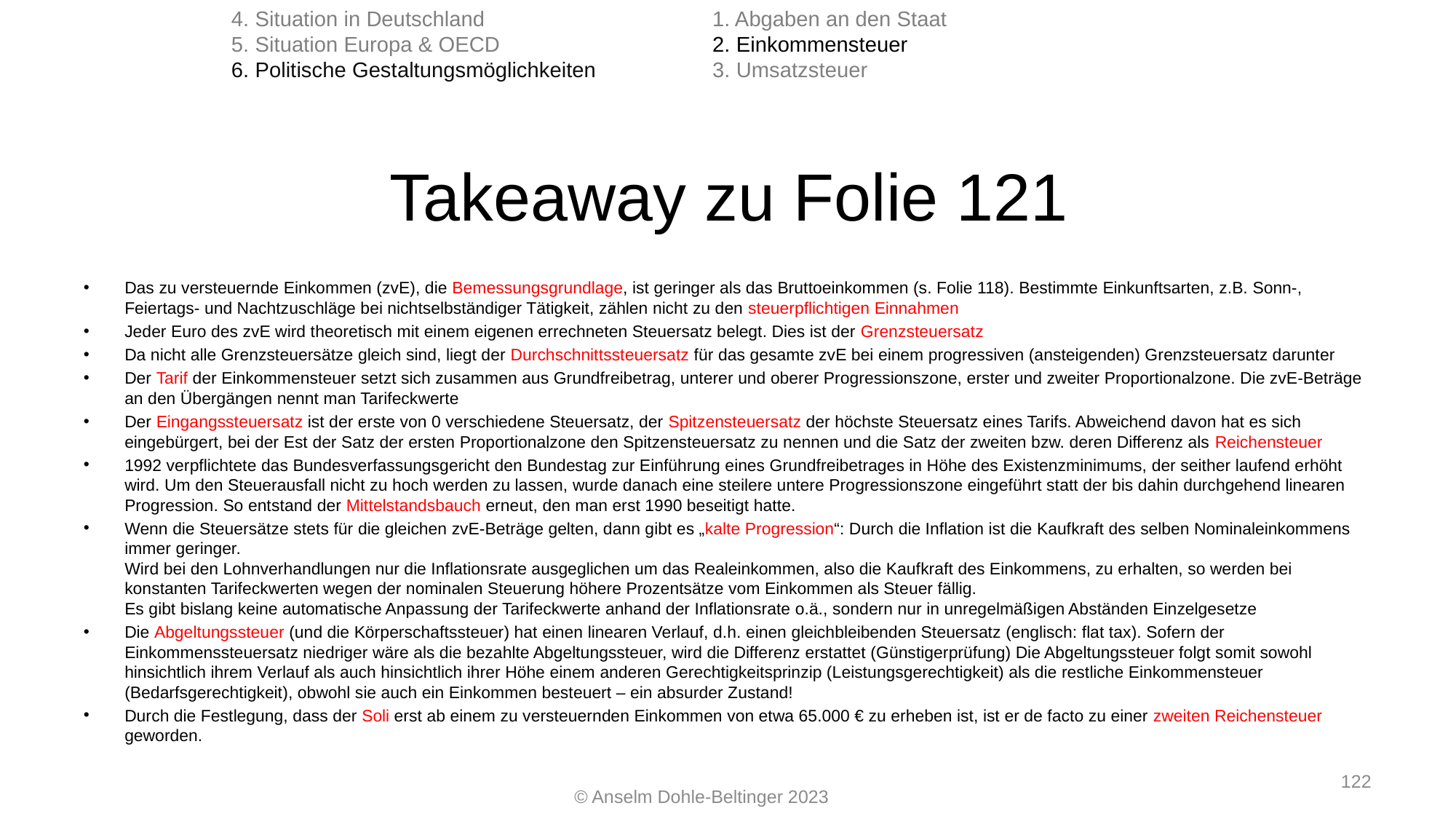

4. Situation in Deutschland
5. Situation Europa & OECD
6. Politische Gestaltungsmöglichkeiten
1. Abgaben an den Staat
2. Einkommensteuer
3. Umsatzsteuer
# Takeaway zu Folie 121
Das zu versteuernde Einkommen (zvE), die Bemessungsgrundlage, ist geringer als das Bruttoeinkommen (s. Folie 118). Bestimmte Einkunftsarten, z.B. Sonn-, Feiertags- und Nachtzuschläge bei nichtselbständiger Tätigkeit, zählen nicht zu den steuerpflichtigen Einnahmen
Jeder Euro des zvE wird theoretisch mit einem eigenen errechneten Steuersatz belegt. Dies ist der Grenzsteuersatz
Da nicht alle Grenzsteuersätze gleich sind, liegt der Durchschnittssteuersatz für das gesamte zvE bei einem progressiven (ansteigenden) Grenzsteuersatz darunter
Der Tarif der Einkommensteuer setzt sich zusammen aus Grundfreibetrag, unterer und oberer Progressionszone, erster und zweiter Proportionalzone. Die zvE-Beträge an den Übergängen nennt man Tarifeckwerte
Der Eingangssteuersatz ist der erste von 0 verschiedene Steuersatz, der Spitzensteuersatz der höchste Steuersatz eines Tarifs. Abweichend davon hat es sich eingebürgert, bei der Est der Satz der ersten Proportionalzone den Spitzensteuersatz zu nennen und die Satz der zweiten bzw. deren Differenz als Reichensteuer
1992 verpflichtete das Bundesverfassungsgericht den Bundestag zur Einführung eines Grundfreibetrages in Höhe des Existenzminimums, der seither laufend erhöht wird. Um den Steuerausfall nicht zu hoch werden zu lassen, wurde danach eine steilere untere Progressionszone eingeführt statt der bis dahin durchgehend linearen Progression. So entstand der Mittelstandsbauch erneut, den man erst 1990 beseitigt hatte.
Wenn die Steuersätze stets für die gleichen zvE-Beträge gelten, dann gibt es „kalte Progression“: Durch die Inflation ist die Kaufkraft des selben Nominaleinkommens immer geringer.
Wird bei den Lohnverhandlungen nur die Inflationsrate ausgeglichen um das Realeinkommen, also die Kaufkraft des Einkommens, zu erhalten, so werden bei konstanten Tarifeckwerten wegen der nominalen Steuerung höhere Prozentsätze vom Einkommen als Steuer fällig.
Es gibt bislang keine automatische Anpassung der Tarifeckwerte anhand der Inflationsrate o.ä., sondern nur in unregelmäßigen Abständen Einzelgesetze
Die Abgeltungssteuer (und die Körperschaftssteuer) hat einen linearen Verlauf, d.h. einen gleichbleibenden Steuersatz (englisch: flat tax). Sofern der Einkommenssteuersatz niedriger wäre als die bezahlte Abgeltungssteuer, wird die Differenz erstattet (Günstigerprüfung) Die Abgeltungssteuer folgt somit sowohl hinsichtlich ihrem Verlauf als auch hinsichtlich ihrer Höhe einem anderen Gerechtigkeitsprinzip (Leistungsgerechtigkeit) als die restliche Einkommensteuer (Bedarfsgerechtigkeit), obwohl sie auch ein Einkommen besteuert – ein absurder Zustand!
Durch die Festlegung, dass der Soli erst ab einem zu versteuernden Einkommen von etwa 65.000 € zu erheben ist, ist er de facto zu einer zweiten Reichensteuer geworden.
122
© Anselm Dohle-Beltinger 2023